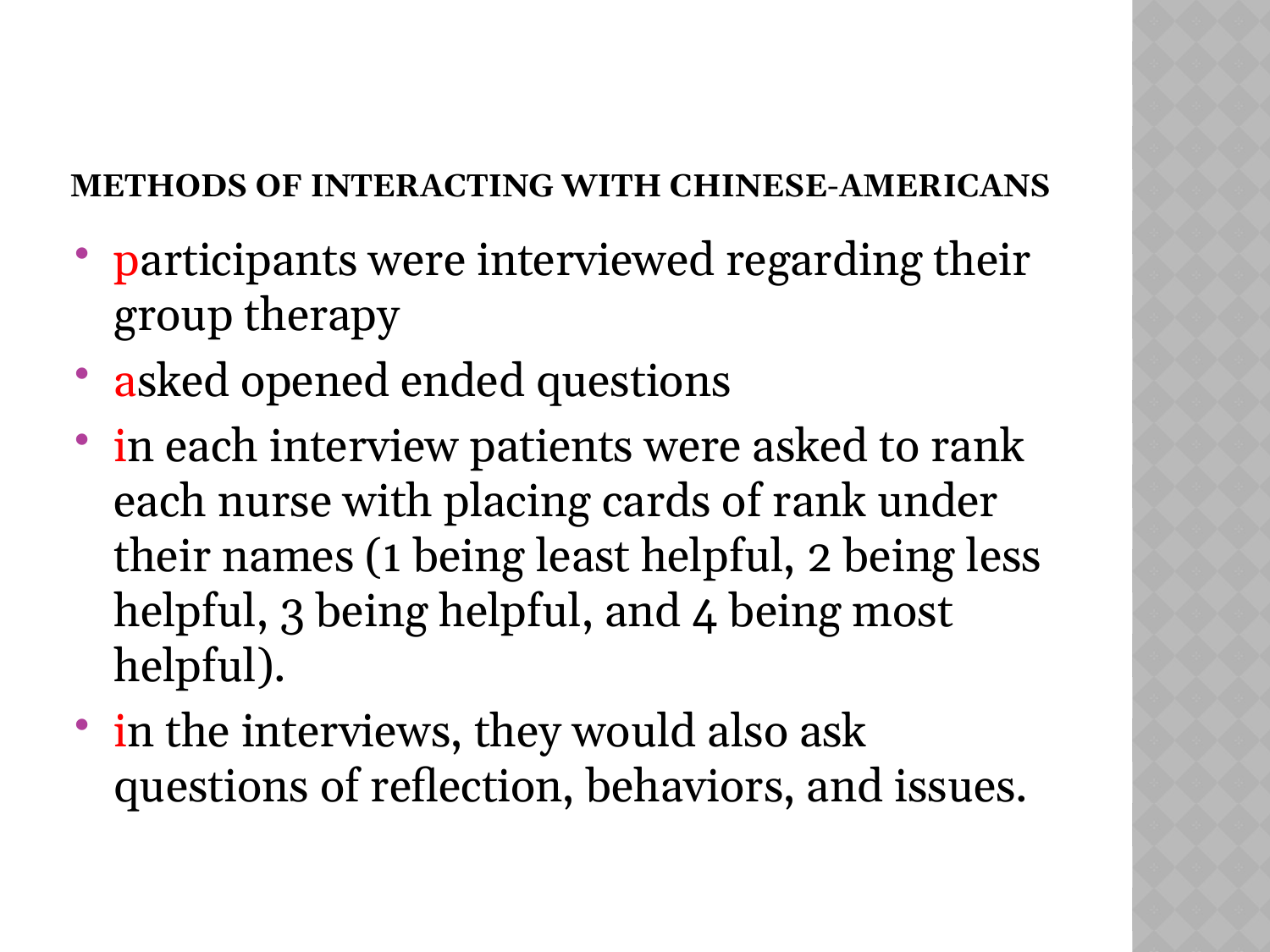

# methods of interacting with Chinese-Americans
participants were interviewed regarding their group therapy
asked opened ended questions
in each interview patients were asked to rank each nurse with placing cards of rank under their names (1 being least helpful, 2 being less helpful, 3 being helpful, and 4 being most helpful).
in the interviews, they would also ask questions of reflection, behaviors, and issues.